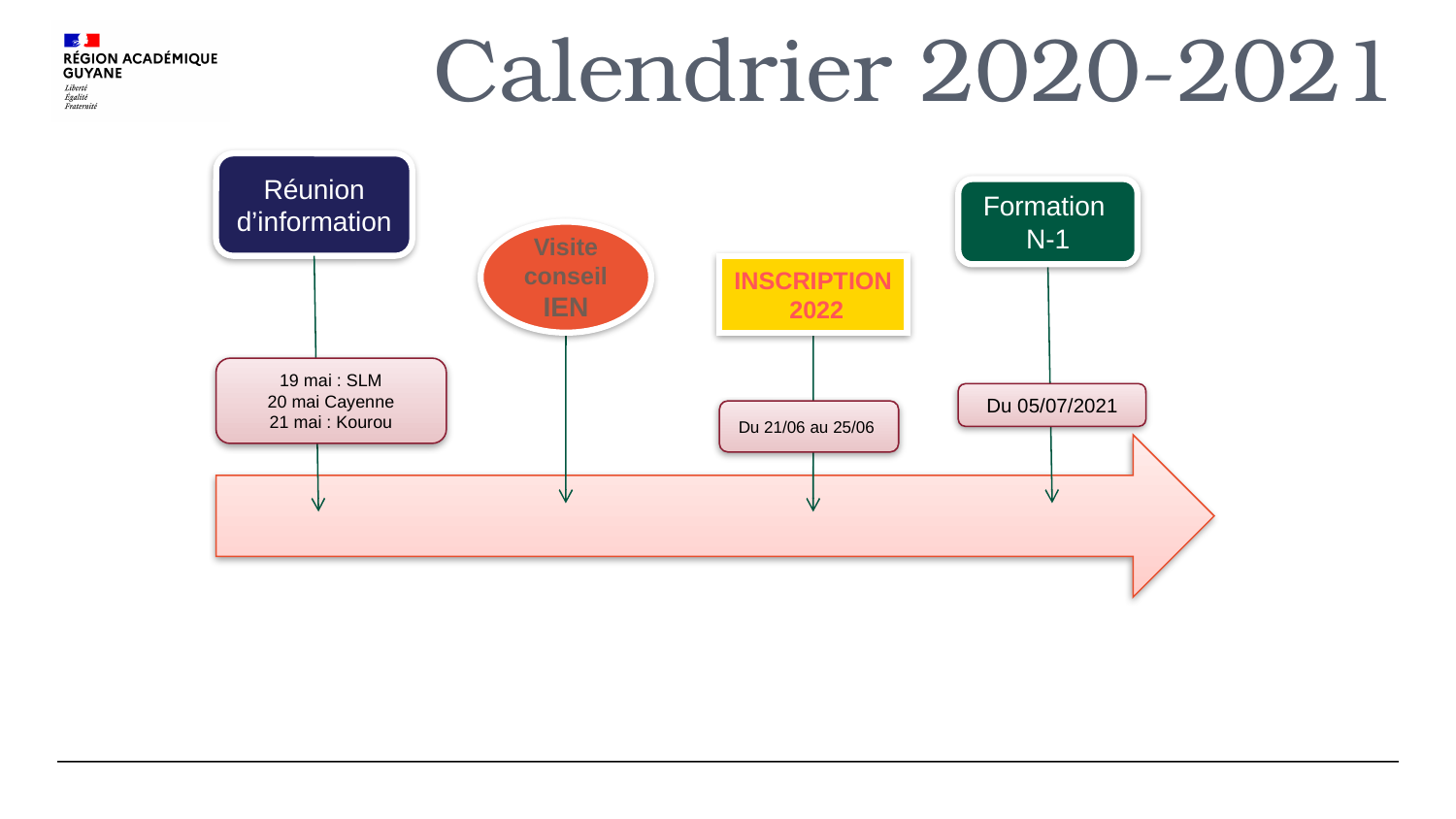

# Calendrier 2020-2021
Réunion d’information
Formation
N-1
Visite conseil
IEN
INSCRIPTION
 2022
19 mai : SLM
20 mai Cayenne
21 mai : Kourou
Du 05/07/2021
Du 21/06 au 25/06